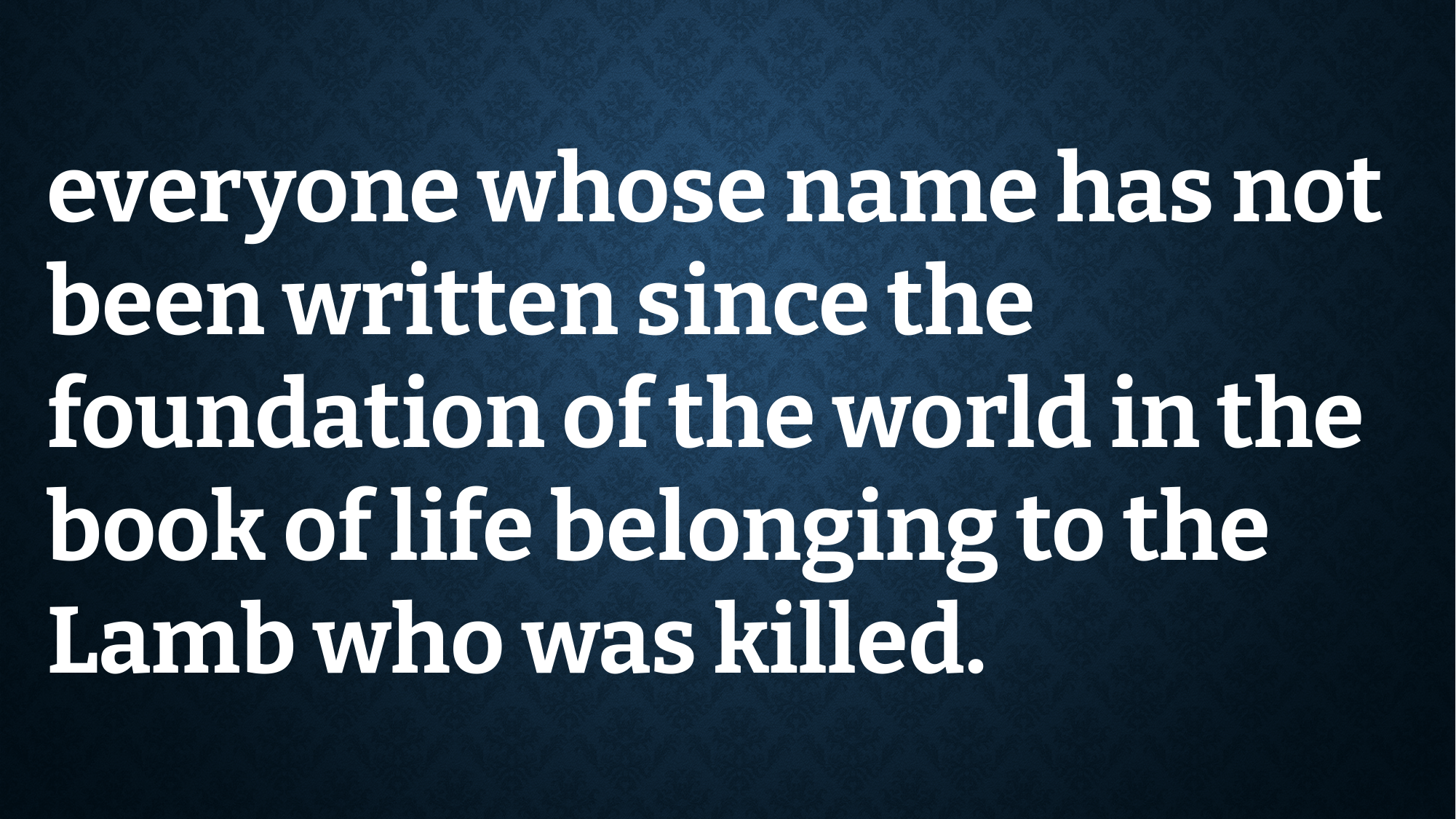

everyone whose name has not been written since the foundation of the world in the book of life belonging to the Lamb who was killed.